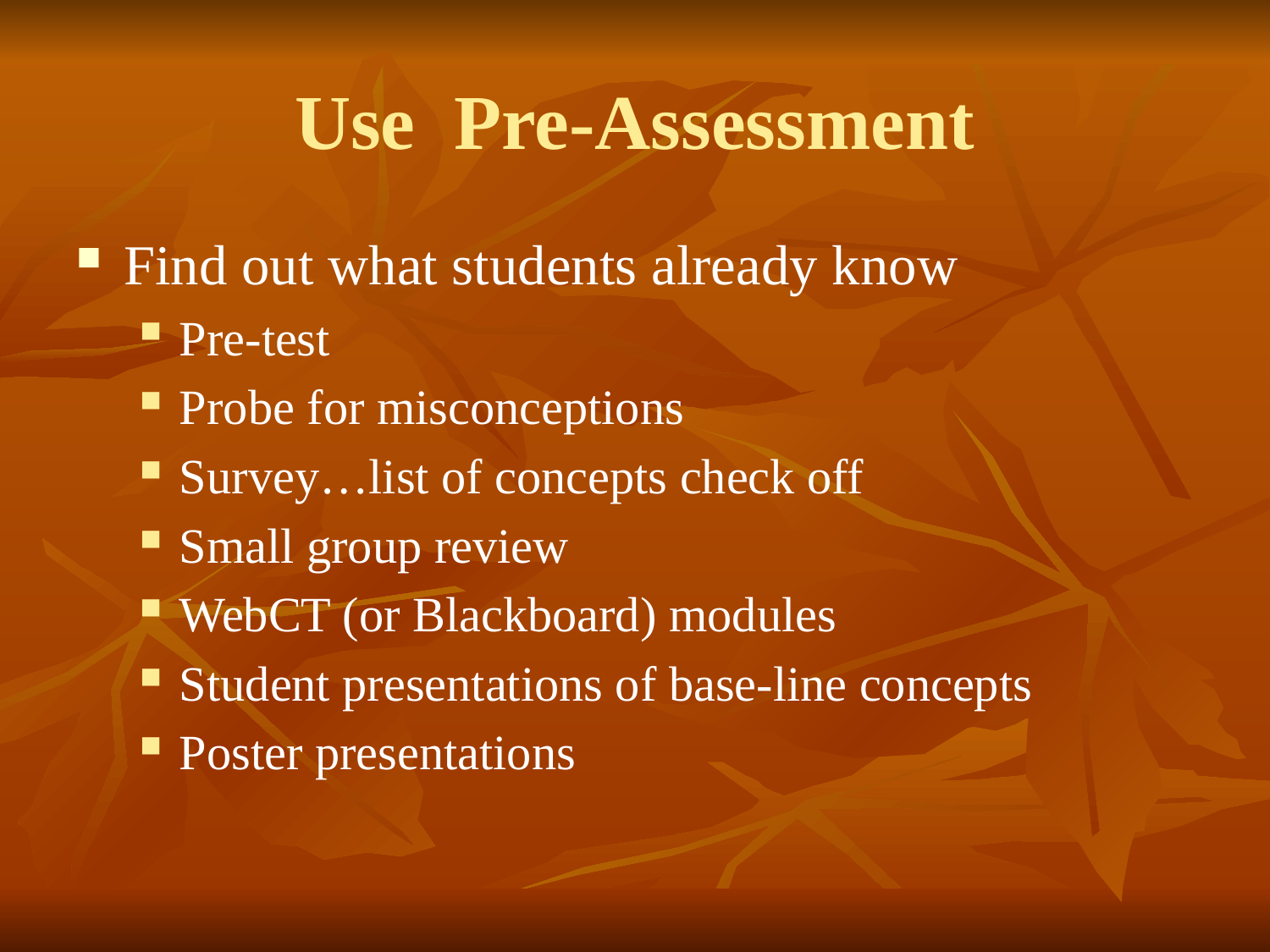

# Use  Pre-Assessment
Find out what students already know
Pre-test
Probe for misconceptions
Survey…list of concepts check off
Small group review
WebCT (or Blackboard) modules
Student presentations of base-line concepts
Poster presentations